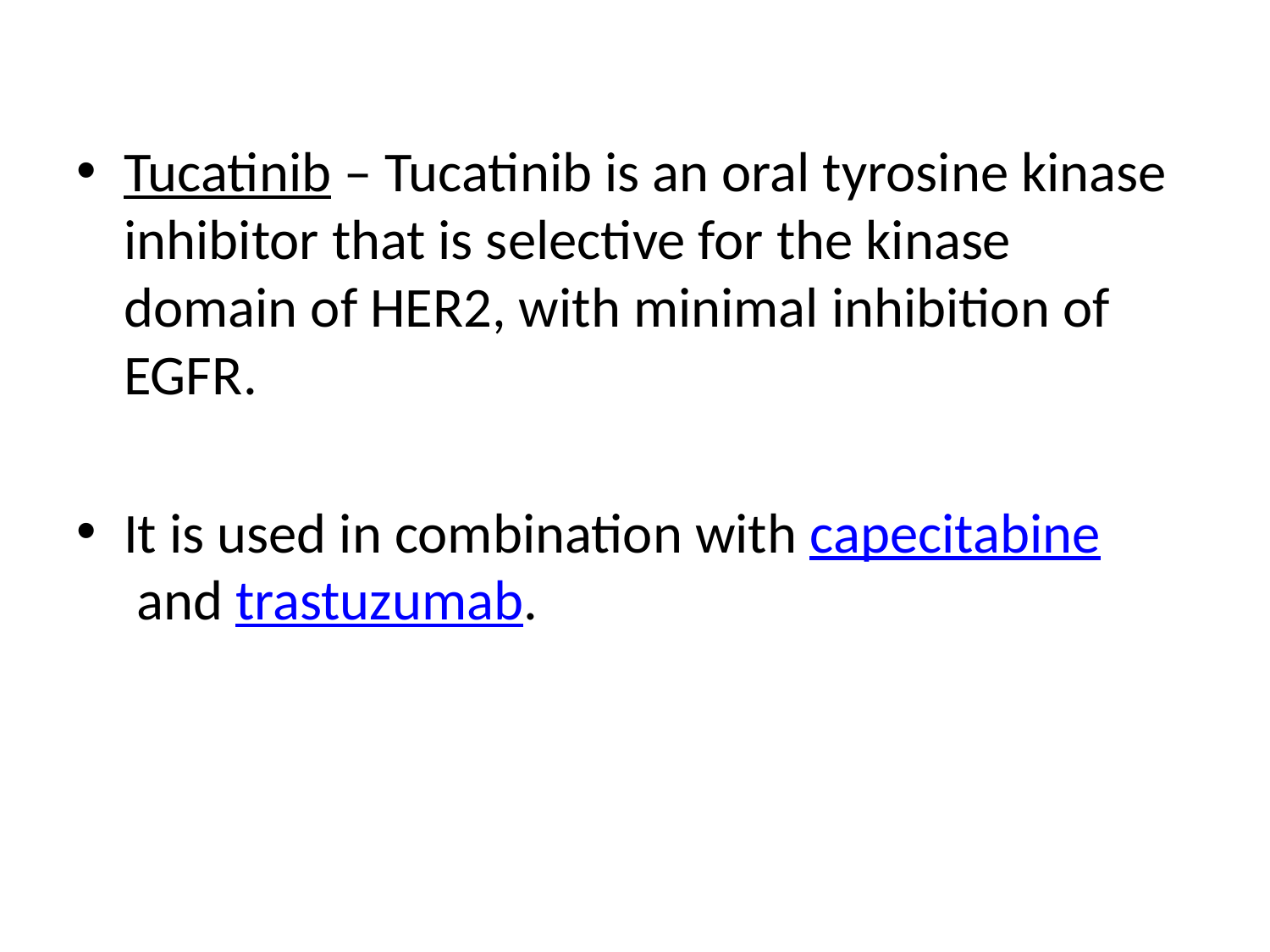

#
Tucatinib – Tucatinib is an oral tyrosine kinase inhibitor that is selective for the kinase domain of HER2, with minimal inhibition of EGFR.

It is used in combination with capecitabine and trastuzumab.